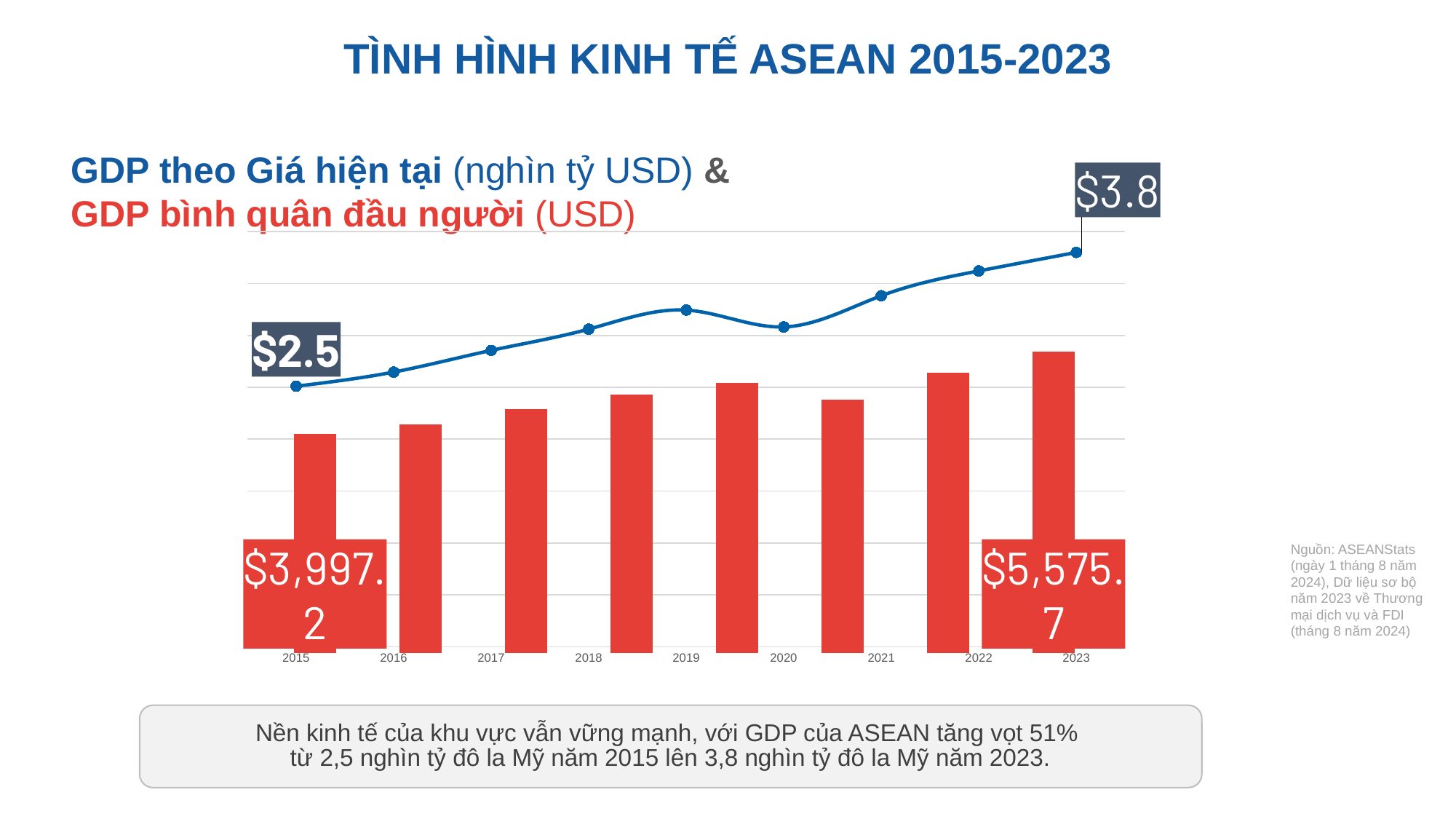

TÌNH HÌNH KINH TẾ ASEAN 2015-2023

### Chart

| Category | ASEAN GDP |
|---|---|
| 2015 | 2.5104711 |
| 2016 | 2.6467959 |
| 2017 | 2.8557545 |
| 2018 | 3.0607683 |
| 2019 | 3.24402 |
| 2020 | 3.081744 |
| 2021 | 3.3823219 |
| 2022 | 3.6215827 |
| 2023 | 3.8 |

### Chart

| Category | GDP Per capita |
|---|---|
| 2015 | 3921.6 |
| 2016 | 4088.9 |
| 2017 | 4370.0 |
| 2018 | 4626.9 |
| 2019 | 4841.5 |
| 2020 | 4536.0 |
| 2021 | 5024.2 |
| 2022 | 5395.3 |
GDP theo Giá hiện tại (nghìn tỷ USD) &
GDP bình quân đầu người (USD)
Nguồn: ASEANStats (ngày 1 tháng 8 năm 2024), Dữ liệu sơ bộ năm 2023 về Thương mại dịch vụ và FDI (tháng 8 năm 2024)
Nền kinh tế của khu vực vẫn vững mạnh, với GDP của ASEAN tăng vọt 51%
từ 2,5 nghìn tỷ đô la Mỹ năm 2015 lên 3,8 nghìn tỷ đô la Mỹ năm 2023.